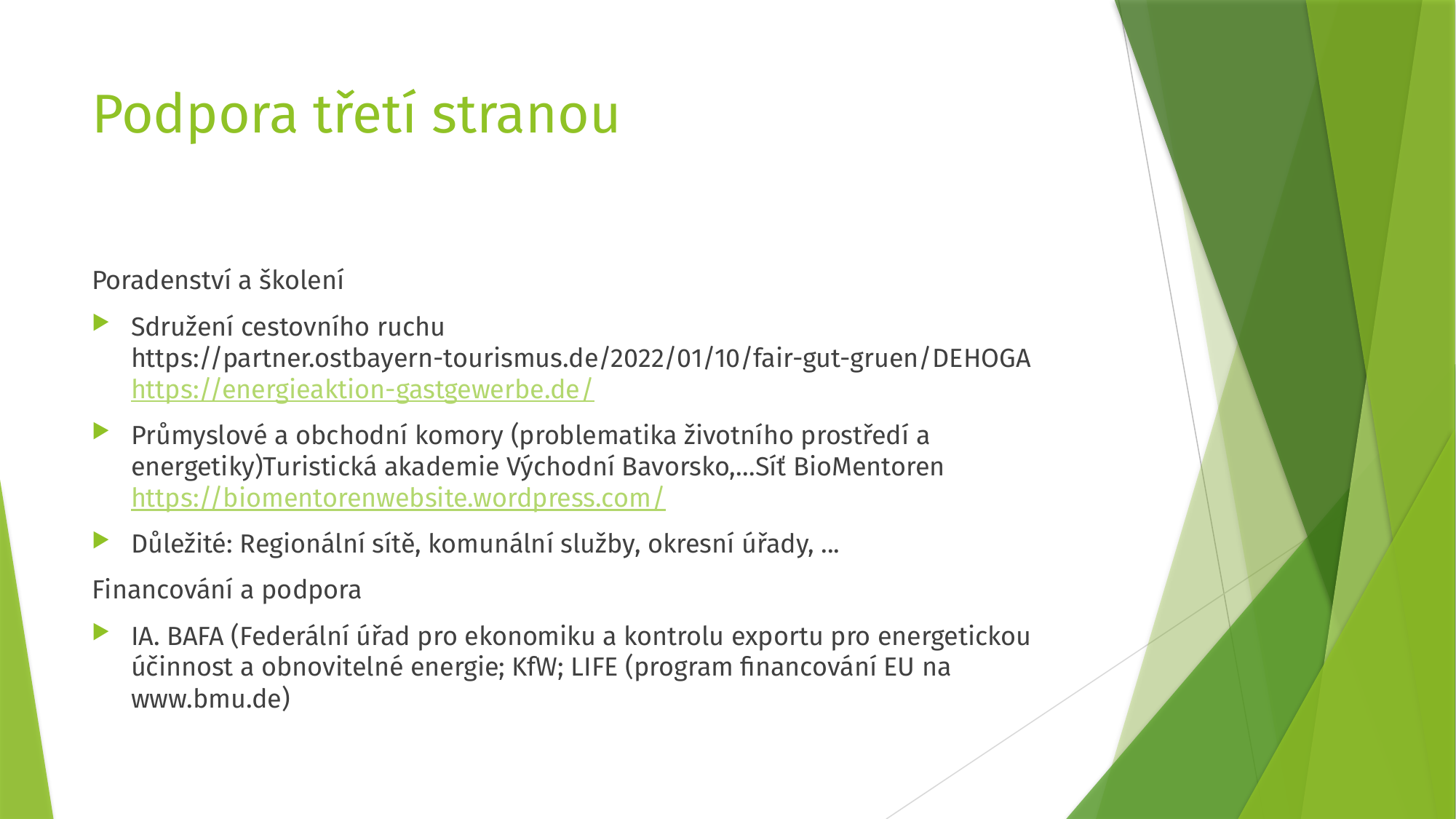

# Podpora třetí stranou
Poradenství a školení
Sdružení cestovního ruchu https://partner.ostbayern-tourismus.de/2022/01/10/fair-gut-gruen/DEHOGA https://energieaktion-gastgewerbe.de/
Průmyslové a obchodní komory (problematika životního prostředí a energetiky)Turistická akademie Východní Bavorsko,…Síť BioMentoren https://biomentorenwebsite.wordpress.com/
Důležité: Regionální sítě, komunální služby, okresní úřady, ...
Financování a podpora
IA. BAFA (Federální úřad pro ekonomiku a kontrolu exportu pro energetickou účinnost a obnovitelné energie; KfW; LIFE (program financování EU na www.bmu.de)